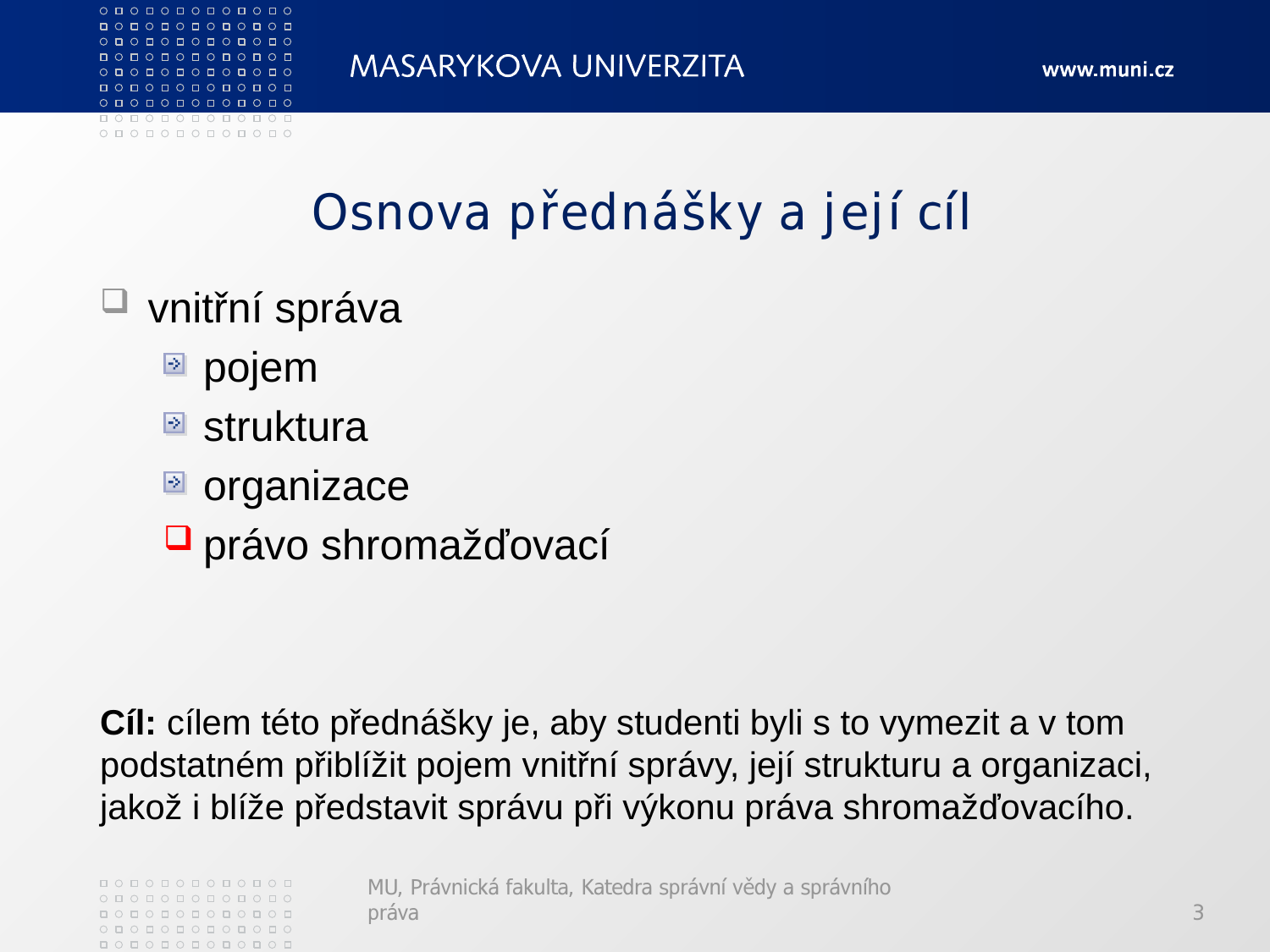

# Osnova přednášky a její cíl
vnitřní správa
pojem
struktura
organizace
právo shromažďovací

Cíl: cílem této přednášky je, aby studenti byli s to vymezit a v tom podstatném přiblížit pojem vnitřní správy, její strukturu a organizaci, jakož i blíže představit správu při výkonu práva shromažďovacího.

MU, Právnická fakulta, Katedra správní vědy a správního práva
3